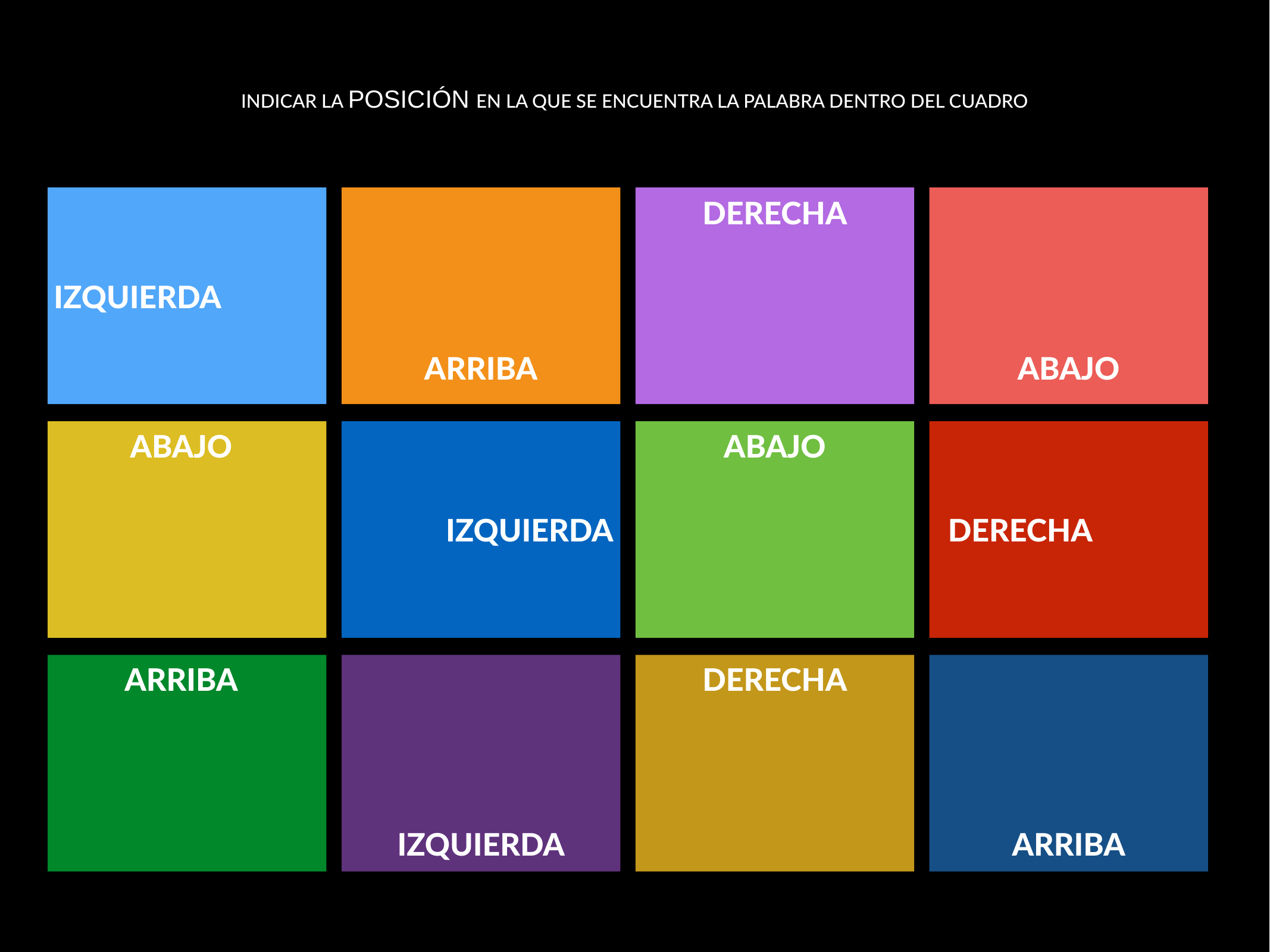

INDICAR LA POSICIÓN EN LA QUE SE ENCUENTRA LA PALABRA DENTRO DEL CUADRO

DERECHA
IZQUIERDA
ARRIBA
ABAJO

ABAJO
ABAJO
IZQUIERDA
DERECHA

ARRIBA

DERECHA
IZQUIERDA
ARRIBA